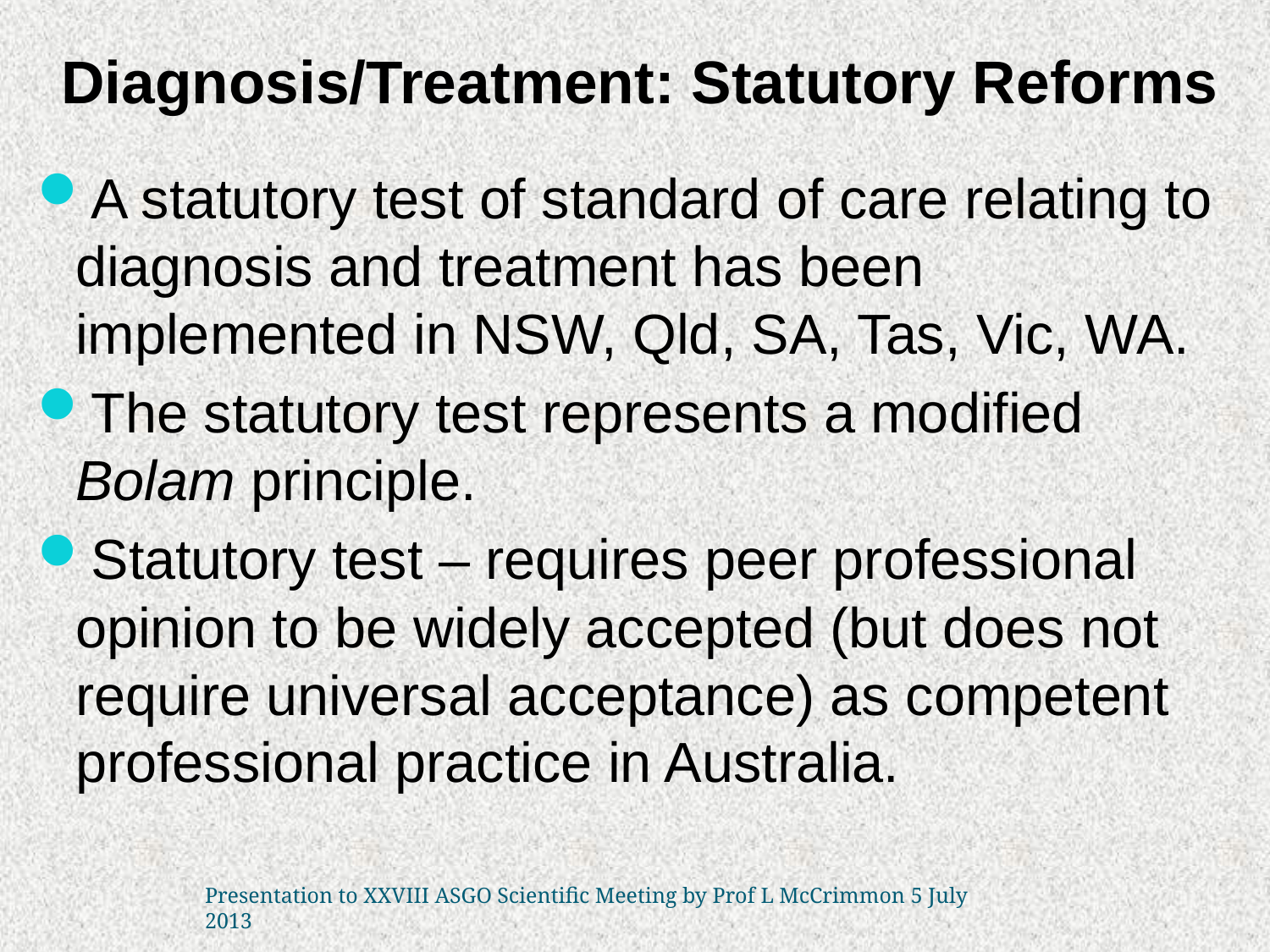

# Diagnosis/Treatment: Statutory Reforms
A statutory test of standard of care relating to diagnosis and treatment has been implemented in NSW, Qld, SA, Tas, Vic, WA.
The statutory test represents a modified Bolam principle.
Statutory test – requires peer professional opinion to be widely accepted (but does not require universal acceptance) as competent professional practice in Australia.
Presentation to XXVIII ASGO Scientific Meeting by Prof L McCrimmon 5 July 2013